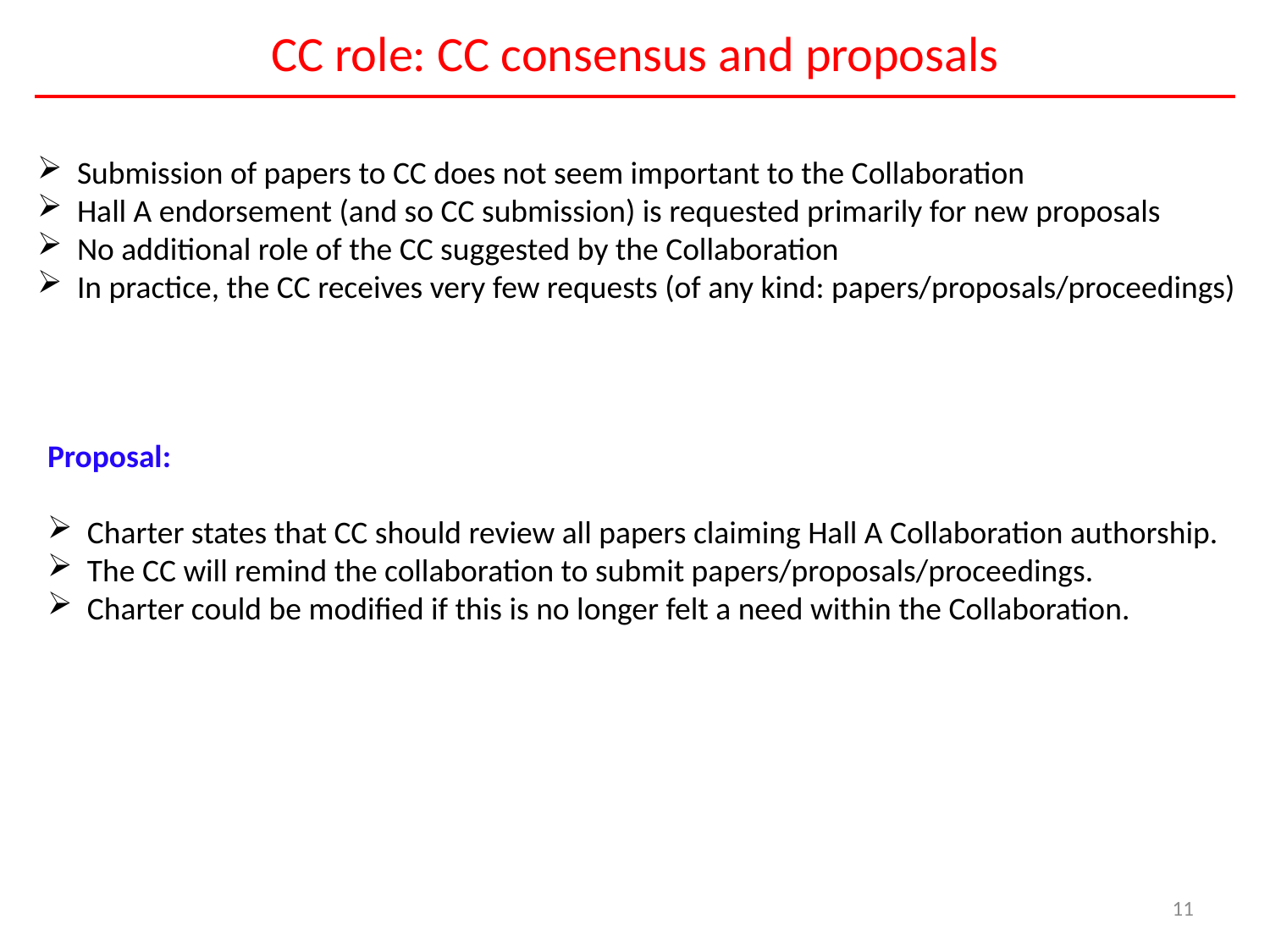

CC role: CC consensus and proposals
Submission of papers to CC does not seem important to the Collaboration
Hall A endorsement (and so CC submission) is requested primarily for new proposals
No additional role of the CC suggested by the Collaboration
In practice, the CC receives very few requests (of any kind: papers/proposals/proceedings)
Proposal:

Charter states that CC should review all papers claiming Hall A Collaboration authorship.
The CC will remind the collaboration to submit papers/proposals/proceedings.
Charter could be modified if this is no longer felt a need within the Collaboration.
11